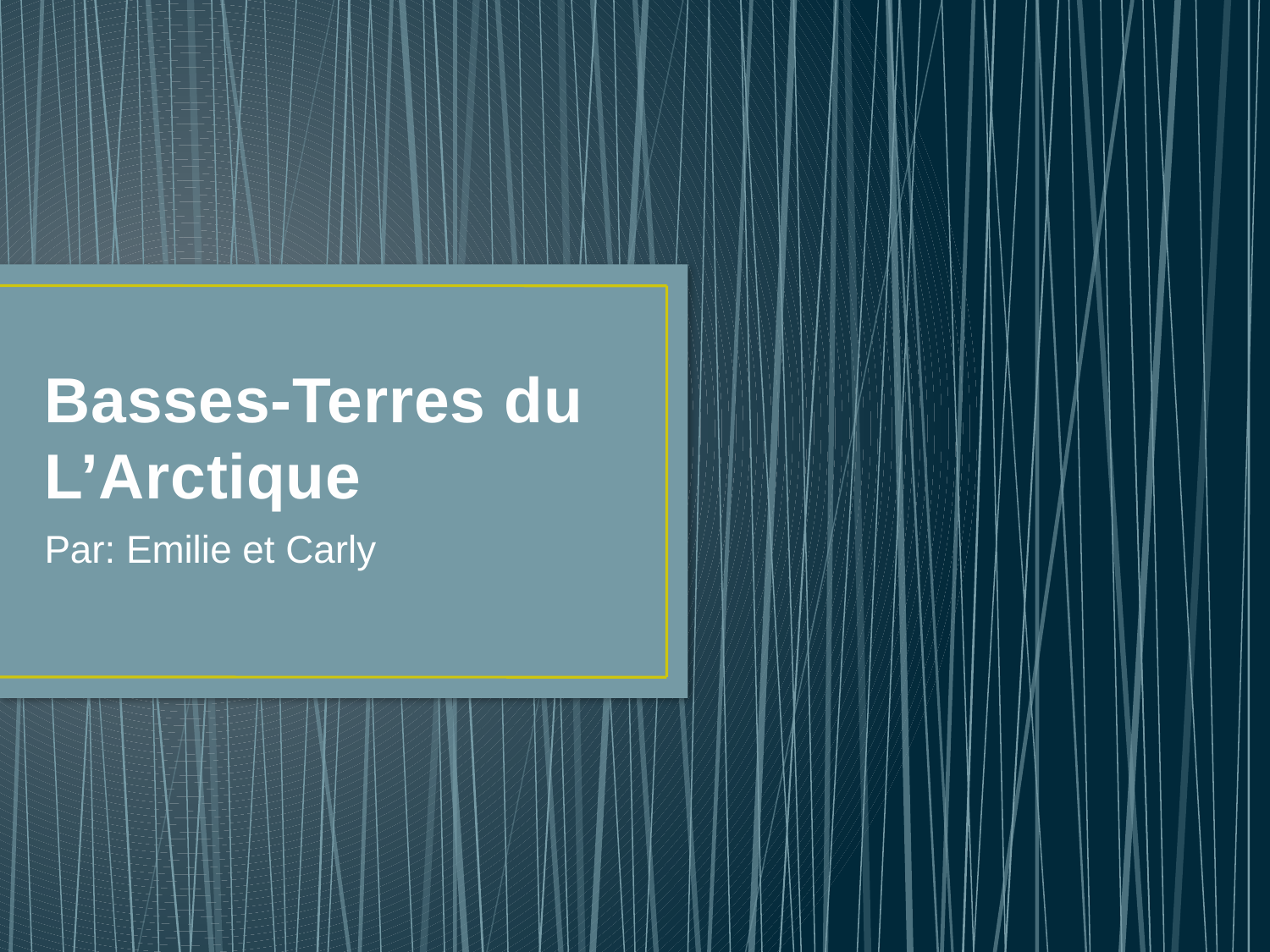

# Basses-Terres du L’Arctique
Par: Emilie et Carly